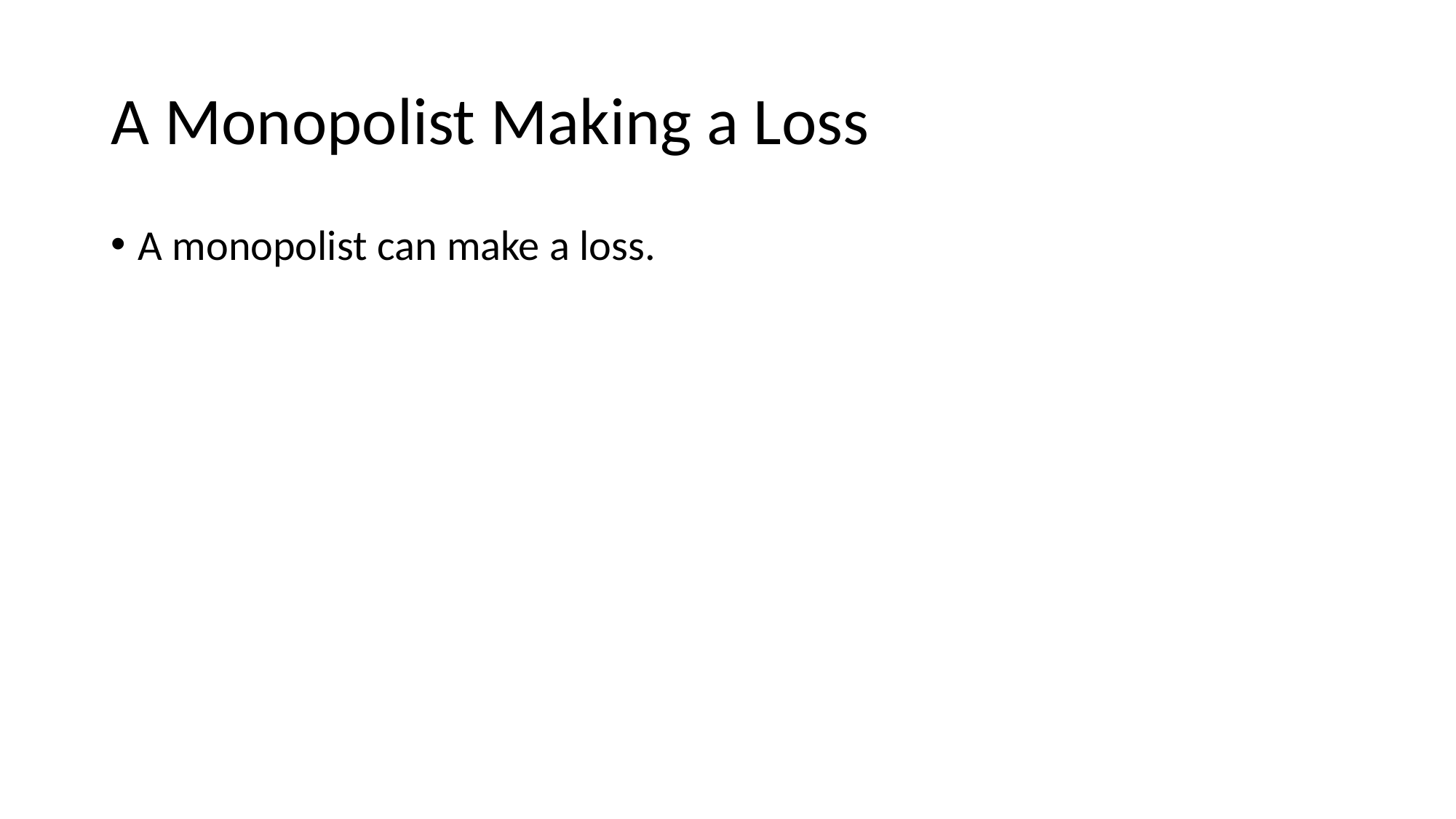

# A Monopolist Making a Loss
A monopolist can make a loss.